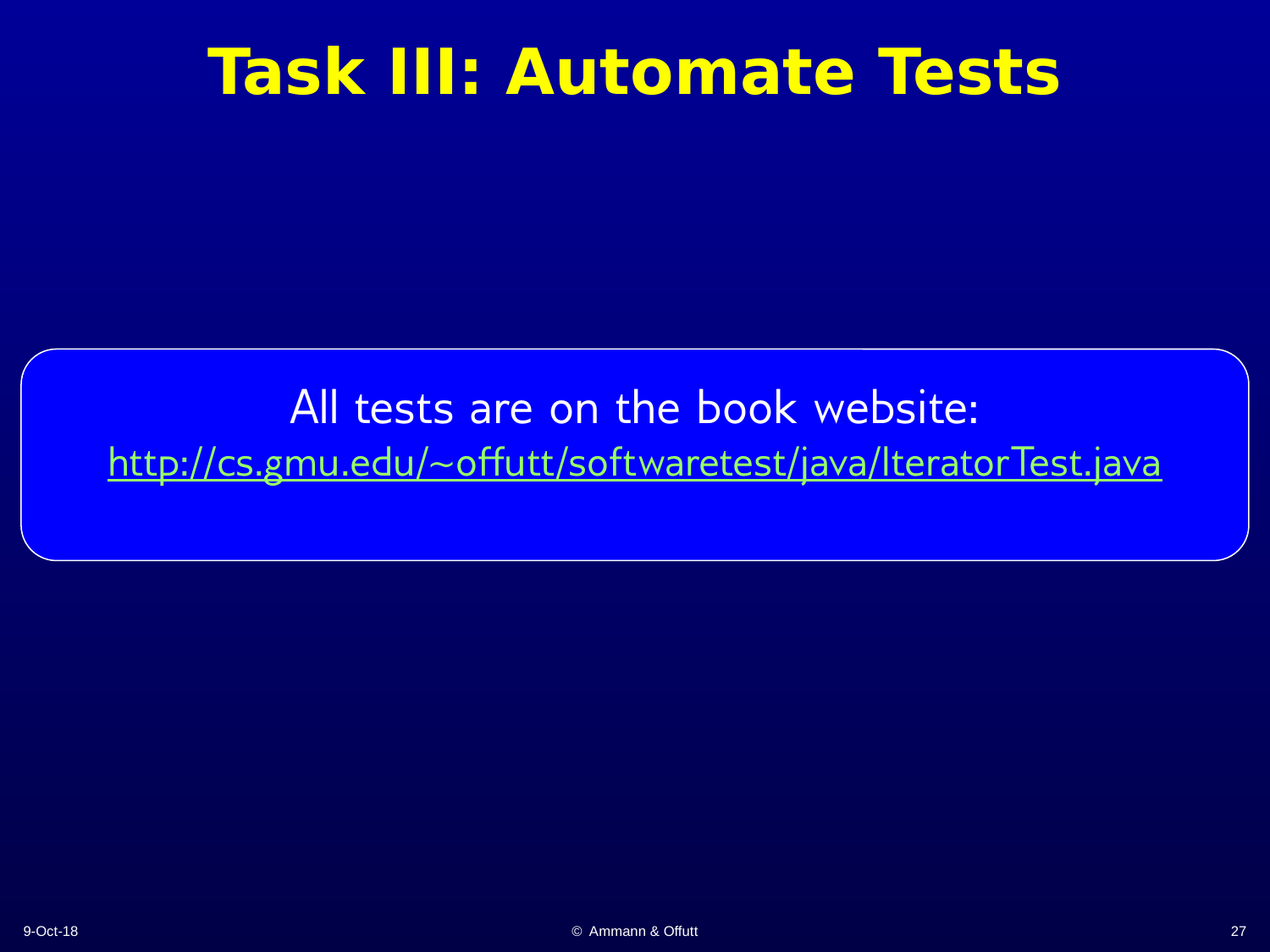

# Task III: Automate Tests
All tests are on the book website:
http://cs.gmu.edu/~offutt/softwaretest/java/IteratorTest.java

9-Oct-18
©  Ammann & Offutt
27